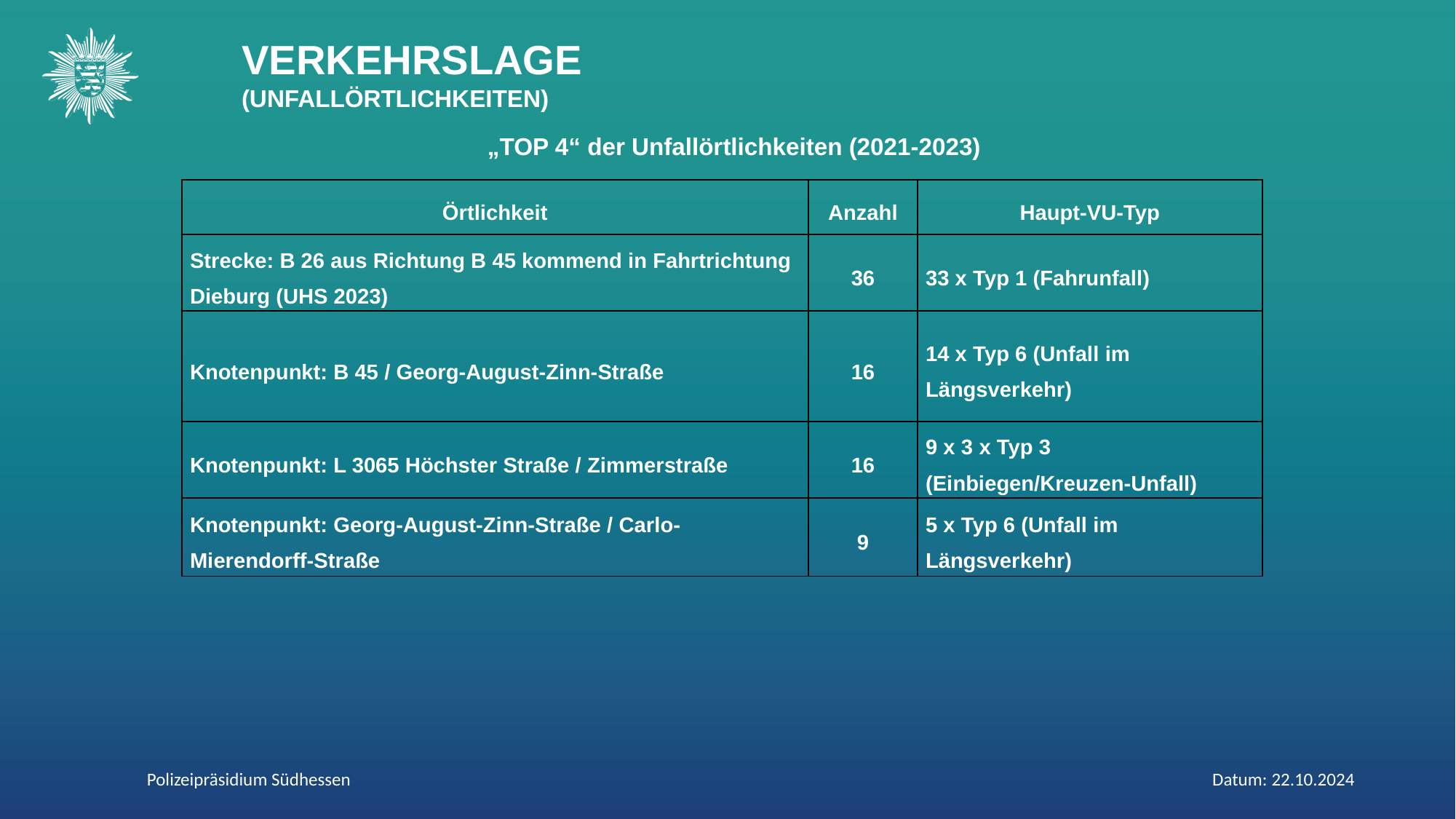

VERKEHRSLAGE
(UNFALLÖRTLICHKEITEN)
„TOP 4“ der Unfallörtlichkeiten (2021-2023)
| Örtlichkeit | Anzahl | Haupt-VU-Typ |
| --- | --- | --- |
| Strecke: B 26 aus Richtung B 45 kommend in Fahrtrichtung Dieburg (UHS 2023) | 36 | 33 x Typ 1 (Fahrunfall) |
| Knotenpunkt: B 45 / Georg-August-Zinn-Straße | 16 | 14 x Typ 6 (Unfall im Längsverkehr) |
| Knotenpunkt: L 3065 Höchster Straße / Zimmerstraße | 16 | 9 x 3 x Typ 3 (Einbiegen/Kreuzen-Unfall) |
| Knotenpunkt: Georg-August-Zinn-Straße / Carlo-Mierendorff-Straße | 9 | 5 x Typ 6 (Unfall im Längsverkehr) |